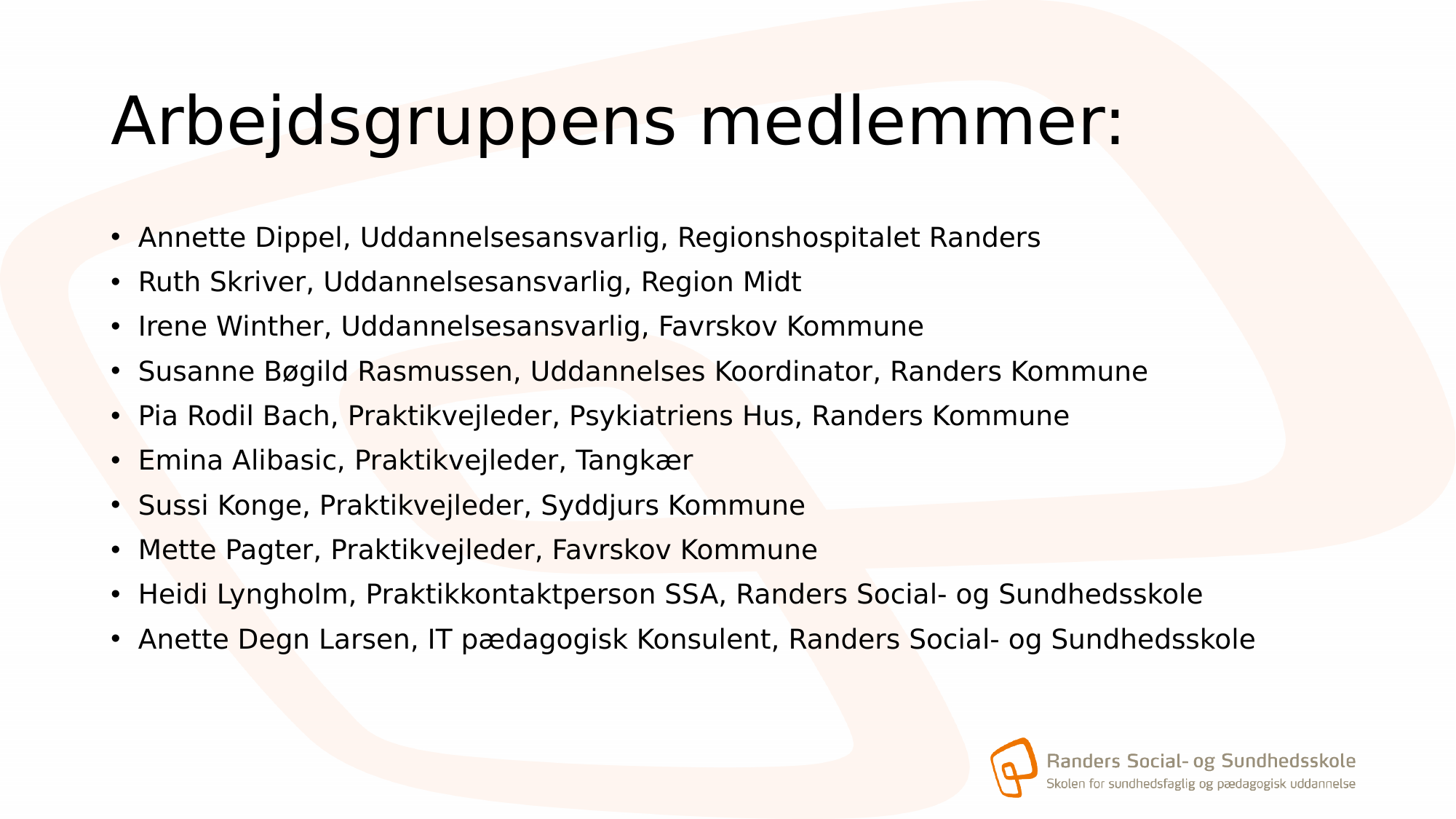

# Arbejdsgruppens medlemmer:
Annette Dippel, Uddannelsesansvarlig, Regionshospitalet Randers
Ruth Skriver, Uddannelsesansvarlig, Region Midt
Irene Winther, Uddannelsesansvarlig, Favrskov Kommune
Susanne Bøgild Rasmussen, Uddannelses Koordinator, Randers Kommune
Pia Rodil Bach, Praktikvejleder, Psykiatriens Hus, Randers Kommune
Emina Alibasic, Praktikvejleder, Tangkær
Sussi Konge, Praktikvejleder, Syddjurs Kommune
Mette Pagter, Praktikvejleder, Favrskov Kommune
Heidi Lyngholm, Praktikkontaktperson SSA, Randers Social- og Sundhedsskole
Anette Degn Larsen, IT pædagogisk Konsulent, Randers Social- og Sundhedsskole